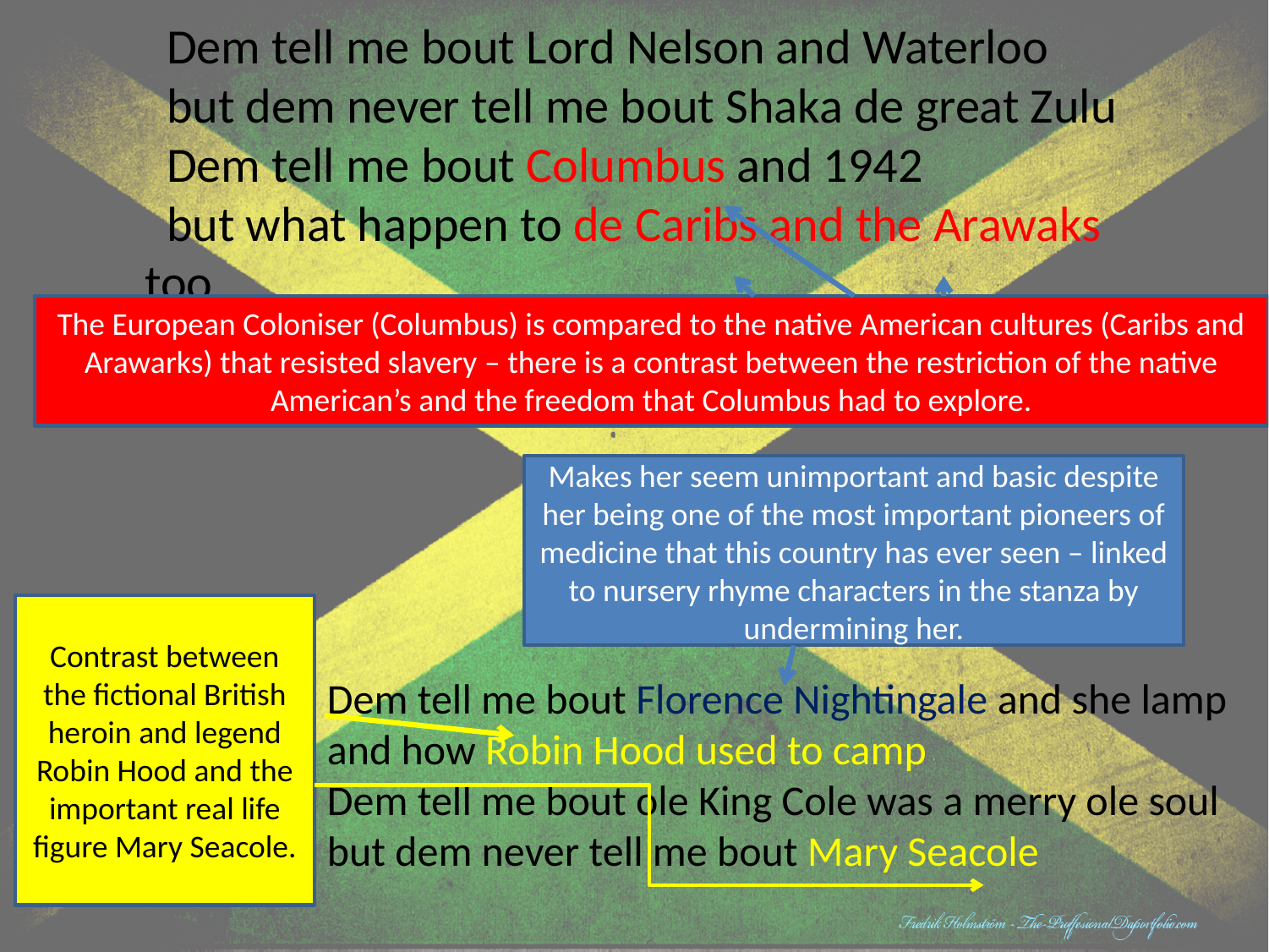

Dem tell me bout Lord Nelson and Waterloo
but dem never tell me bout Shaka de great Zulu
Dem tell me bout Columbus and 1942
but what happen to de Caribs and the Arawaks too
The European Coloniser (Columbus) is compared to the native American cultures (Caribs and Arawarks) that resisted slavery – there is a contrast between the restriction of the native American’s and the freedom that Columbus had to explore.
Makes her seem unimportant and basic despite her being one of the most important pioneers of medicine that this country has ever seen – linked to nursery rhyme characters in the stanza by undermining her.
Contrast between the fictional British heroin and legend Robin Hood and the important real life figure Mary Seacole.
Dem tell me bout Florence Nightingale and she lamp
and how Robin Hood used to camp
Dem tell me bout ole King Cole was a merry ole soul
but dem never tell me bout Mary Seacole